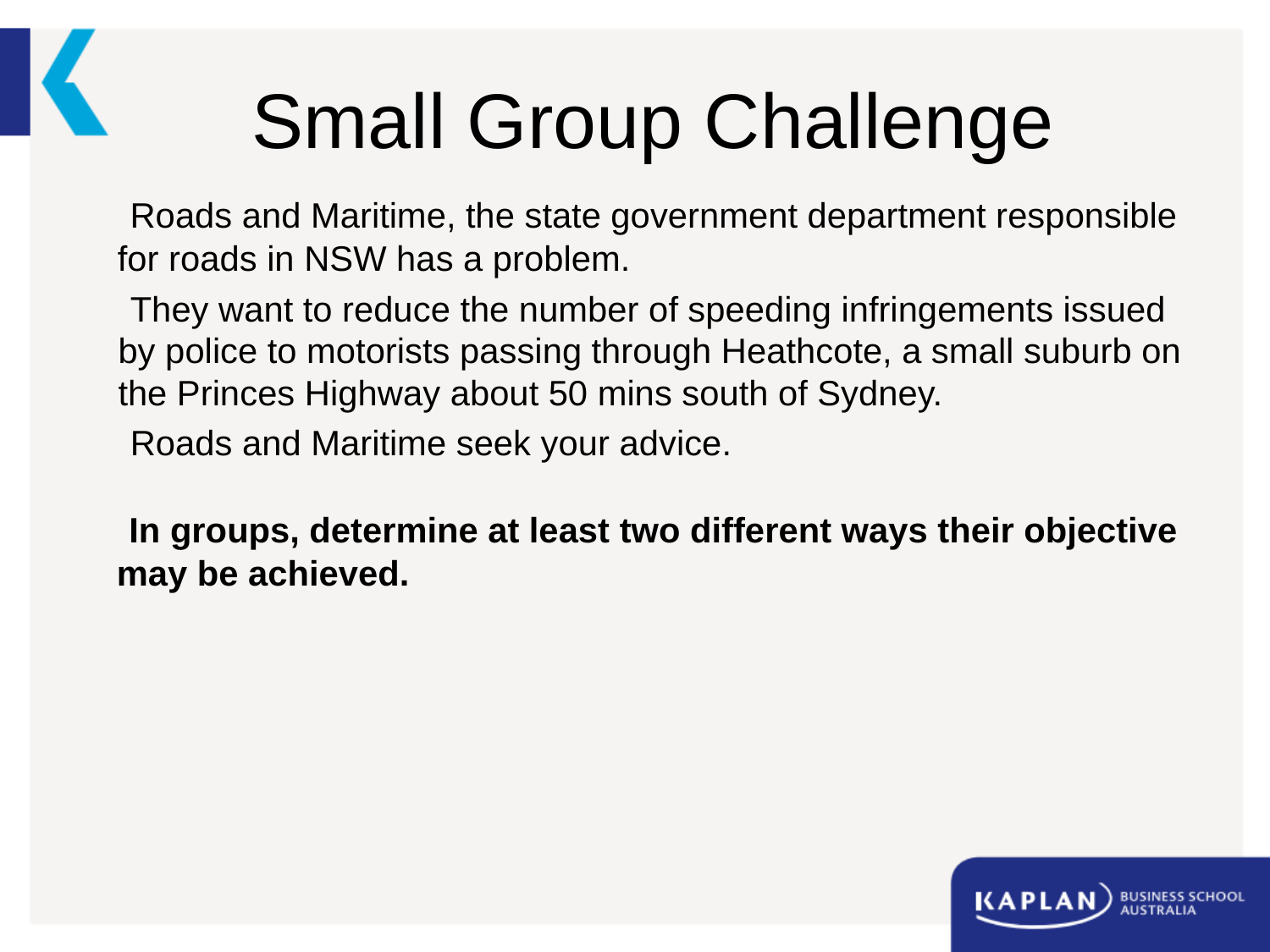

# Small Group Challenge
Roads and Maritime, the state government department responsible for roads in NSW has a problem.
They want to reduce the number of speeding infringements issued by police to motorists passing through Heathcote, a small suburb on the Princes Highway about 50 mins south of Sydney.
Roads and Maritime seek your advice.

In groups, determine at least two different ways their objective may be achieved.